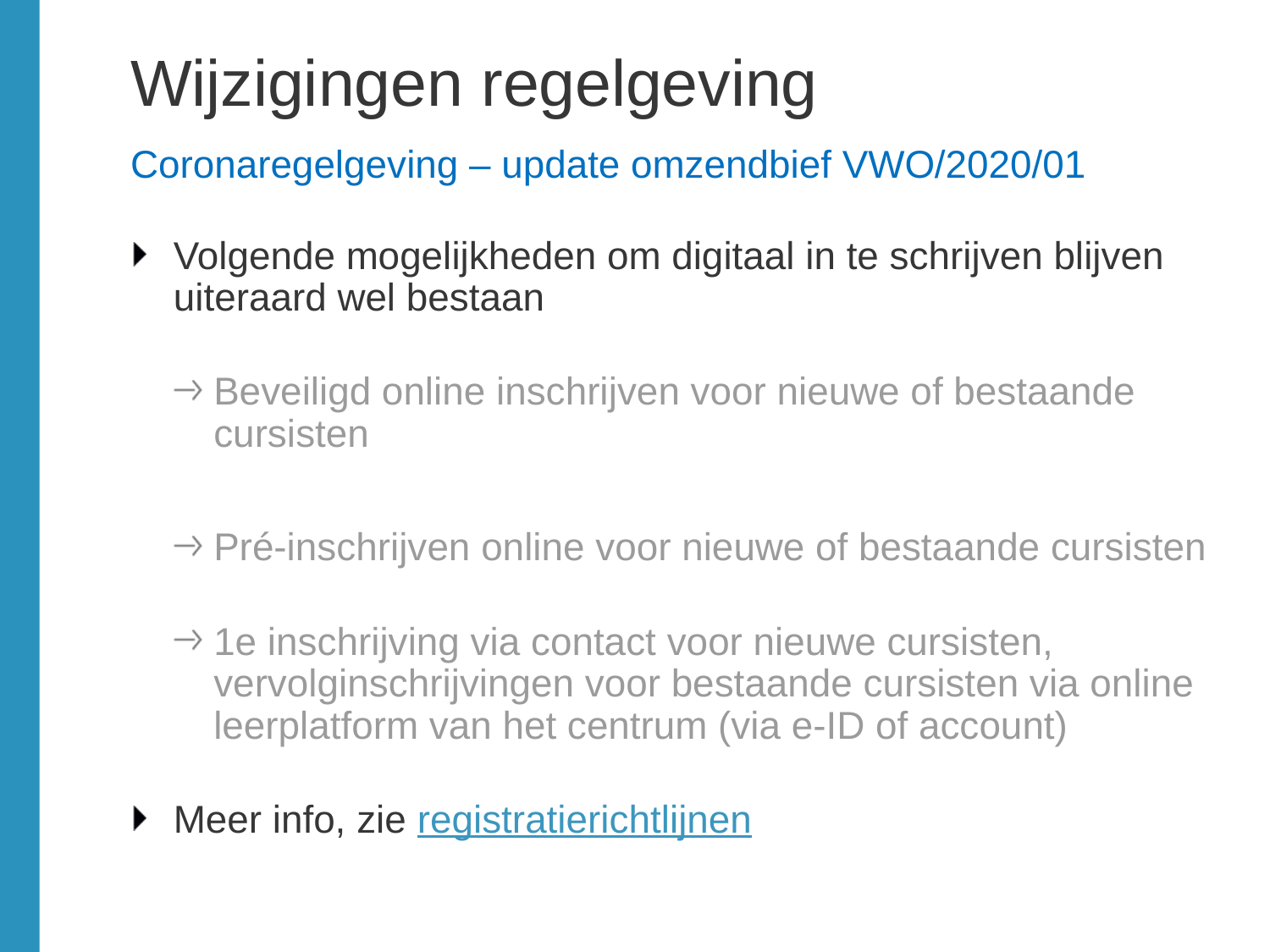

# Wijzigingen regelgeving Coronaregelgeving – update omzendbief VWO/2020/01
Volgende mogelijkheden om digitaal in te schrijven blijven uiteraard wel bestaan

Beveiligd online inschrijven voor nieuwe of bestaande cursisten

Pré-inschrijven online voor nieuwe of bestaande cursisten

1e inschrijving via contact voor nieuwe cursisten, vervolginschrijvingen voor bestaande cursisten via online leerplatform van het centrum (via e-ID of account)

Meer info, zie registratierichtlijnen